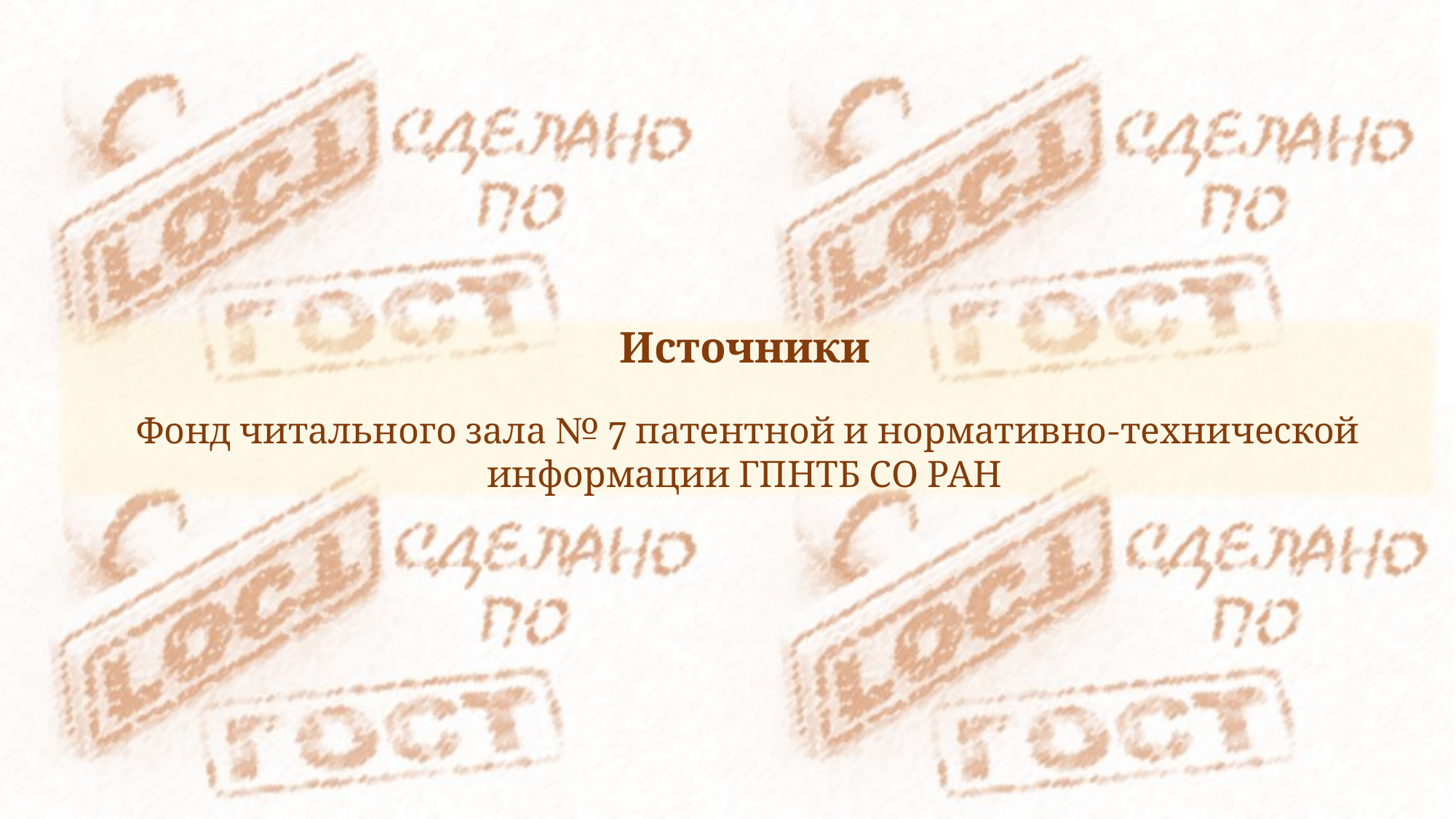

Источники

 Фонд читального зала № 7 патентной и нормативно-технической информации ГПНТБ СО РАН